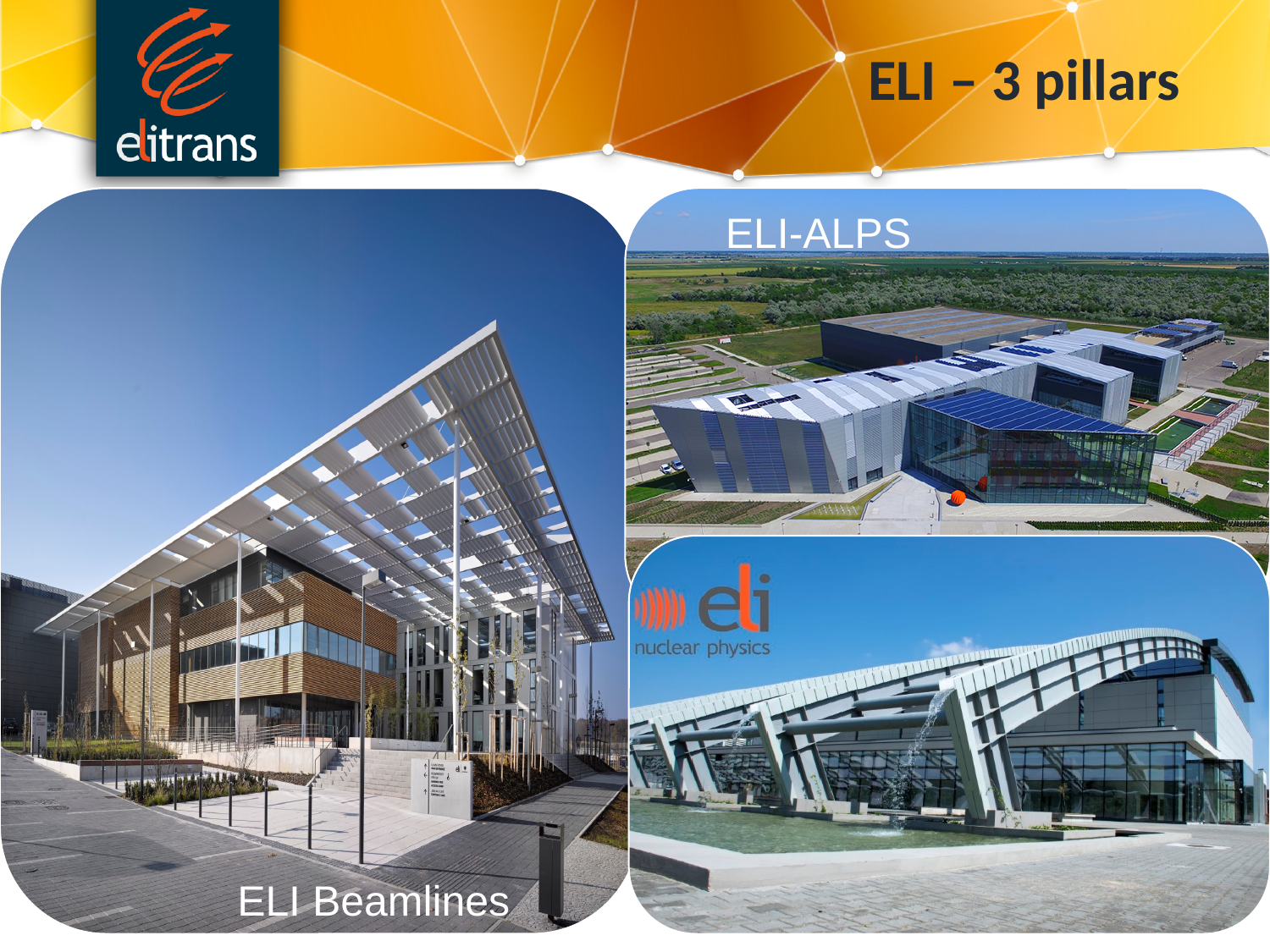

ELI – 3 pillars
ELI Beamlines
ELI-ALPS